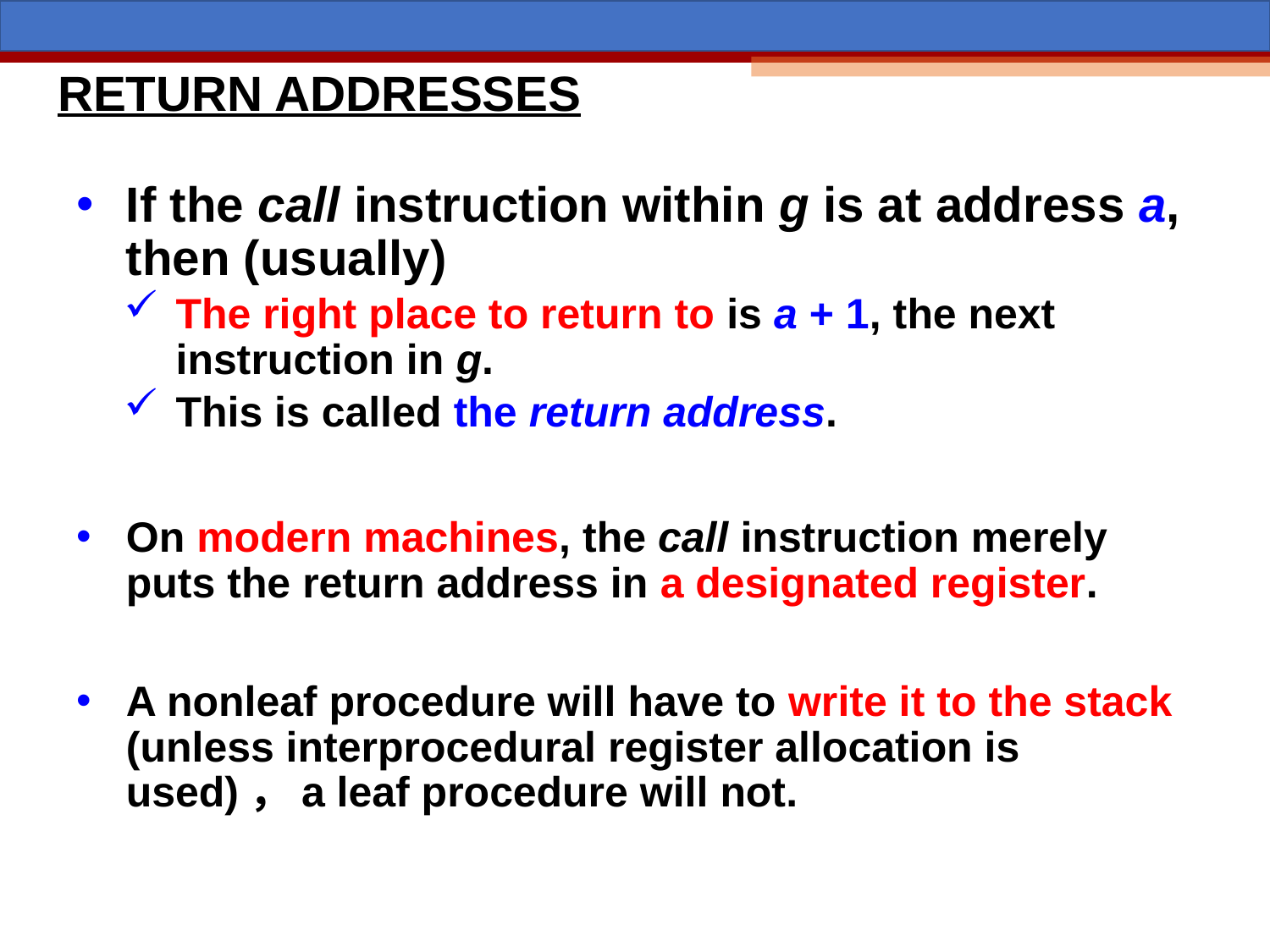

# RETURN ADDRESSES
If the call instruction within g is at address a, then (usually)
The right place to return to is a + 1, the next instruction in g.
This is called the return address.

On modern machines, the call instruction merely puts the return address in a designated register.

A nonleaf procedure will have to write it to the stack (unless interprocedural register allocation is used)，a leaf procedure will not.